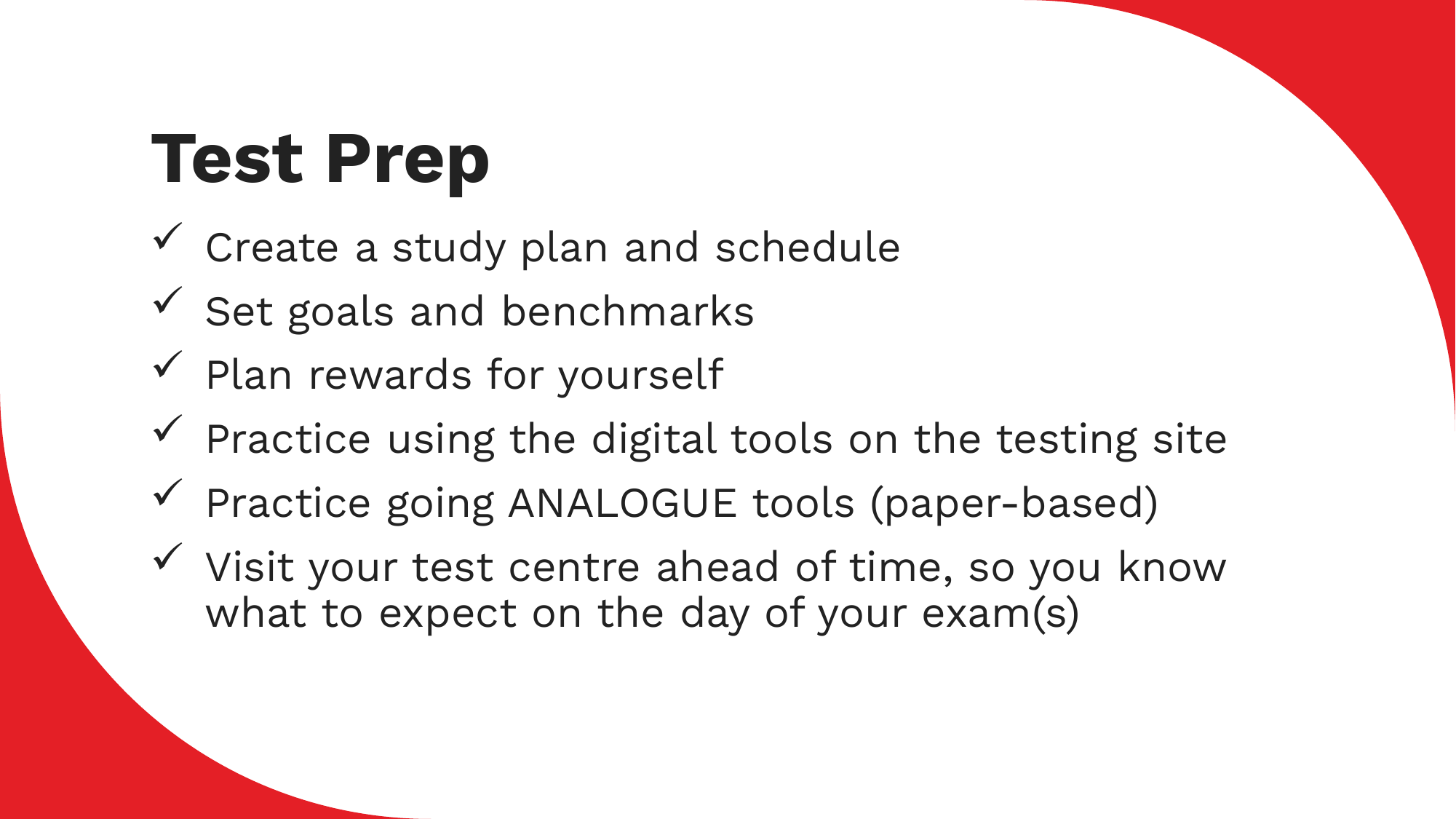

# Test Prep
Create a study plan and schedule
Set goals and benchmarks
Plan rewards for yourself
Practice using the digital tools on the testing site
Practice going ANALOGUE tools (paper-based)
Visit your test centre ahead of time, so you know what to expect on the day of your exam(s)